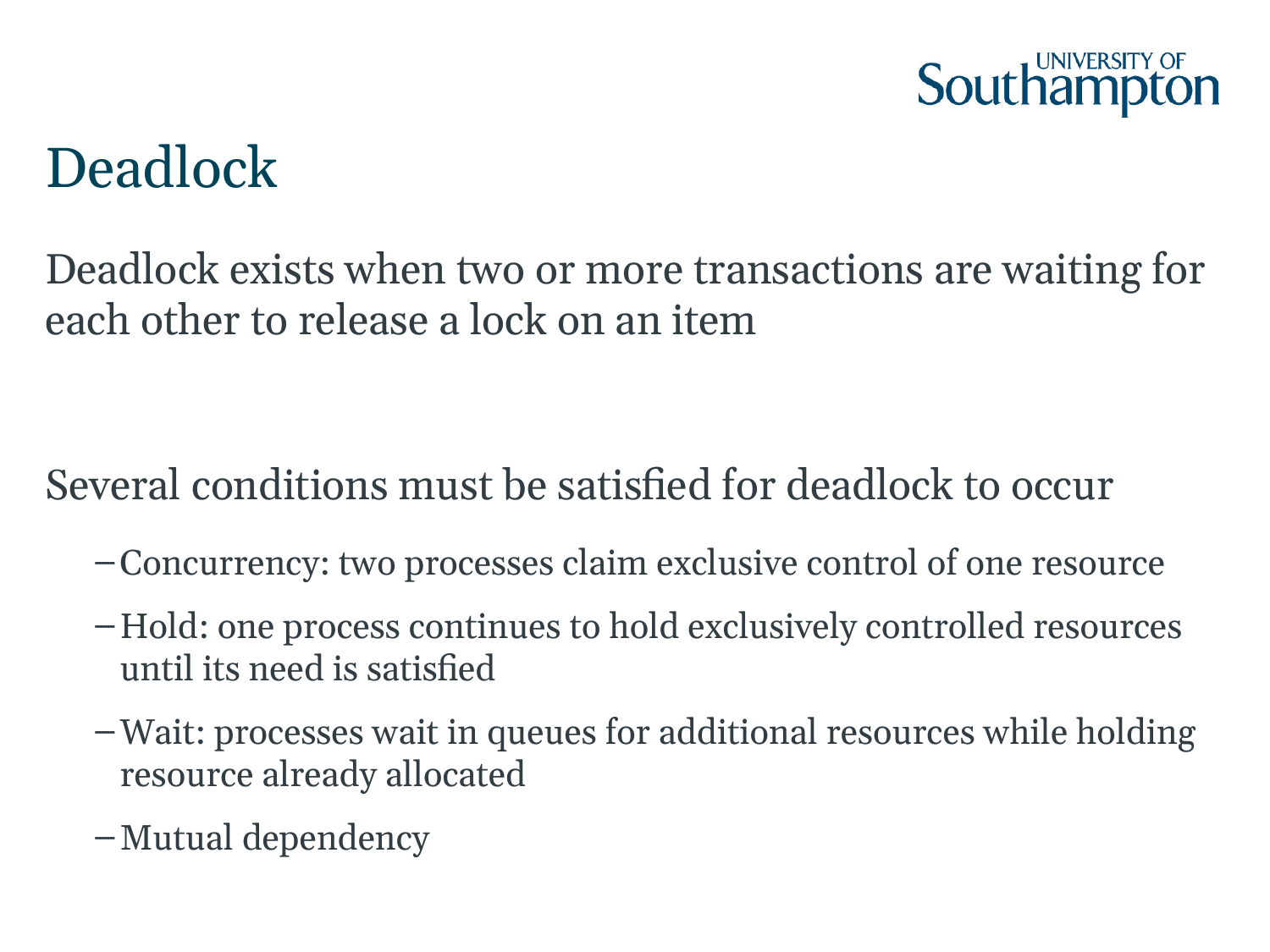

# Deadlock
Deadlock exists when two or more transactions are waiting for each other to release a lock on an item

Several conditions must be satisfied for deadlock to occur
Concurrency: two processes claim exclusive control of one resource
Hold: one process continues to hold exclusively controlled resources until its need is satisfied
Wait: processes wait in queues for additional resources while holding resource already allocated
Mutual dependency